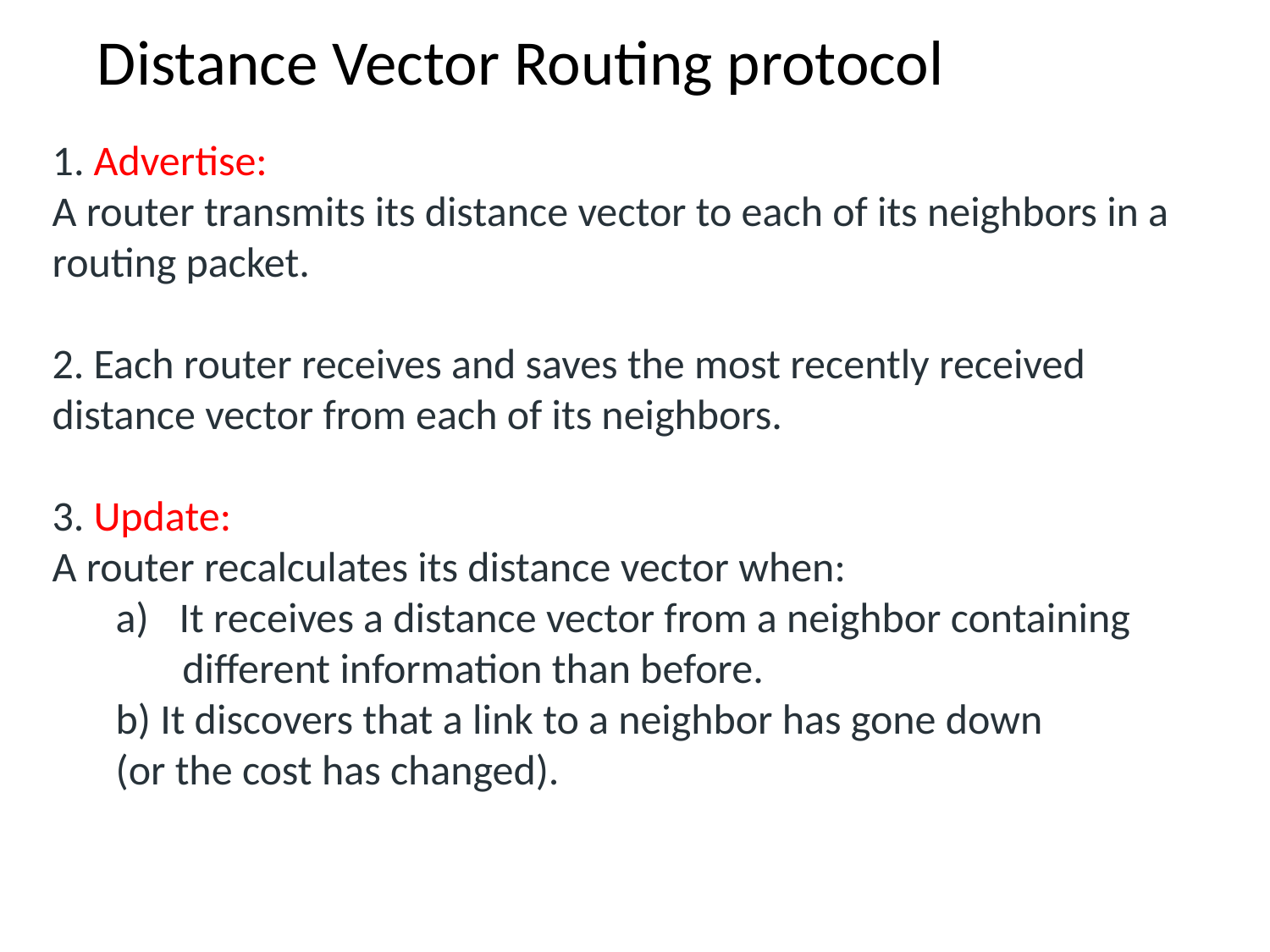

Distance Vector Routing protocol
 Advertise:
A router transmits its distance vector to each of its neighbors in a
routing packet.

2. Each router receives and saves the most recently received
distance vector from each of its neighbors.

3. Update:
A router recalculates its distance vector when:
It receives a distance vector from a neighbor containing
       different information than before.
b) It discovers that a link to a neighbor has gone down
(or the cost has changed).